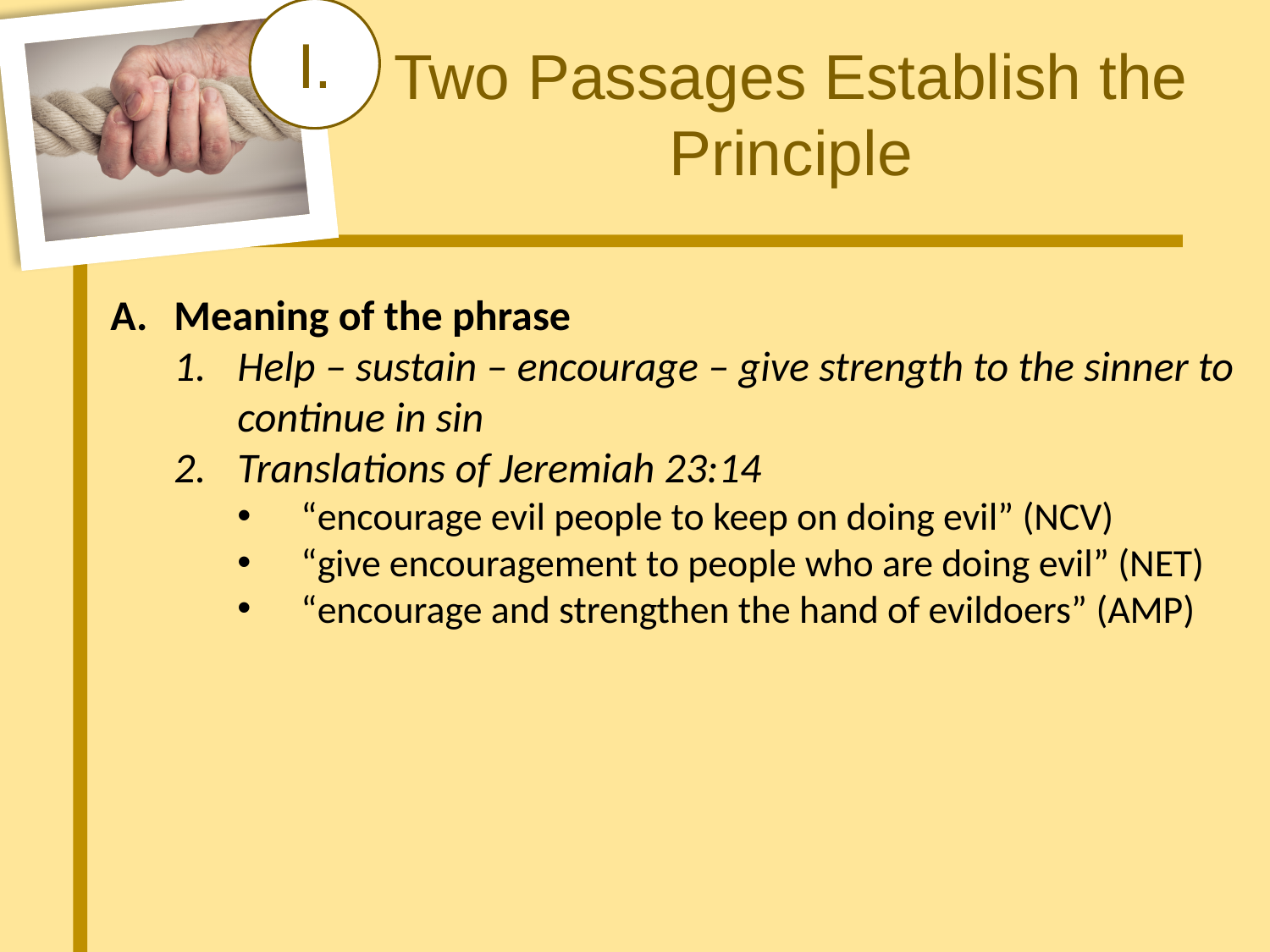

I.
Two Passages Establish the Principle
Meaning of the phrase
Help – sustain – encourage – give strength to the sinner to continue in sin
Translations of Jeremiah 23:14
“encourage evil people to keep on doing evil” (NCV)
“give encouragement to people who are doing evil” (NET)
“encourage and strengthen the hand of evildoers” (AMP)